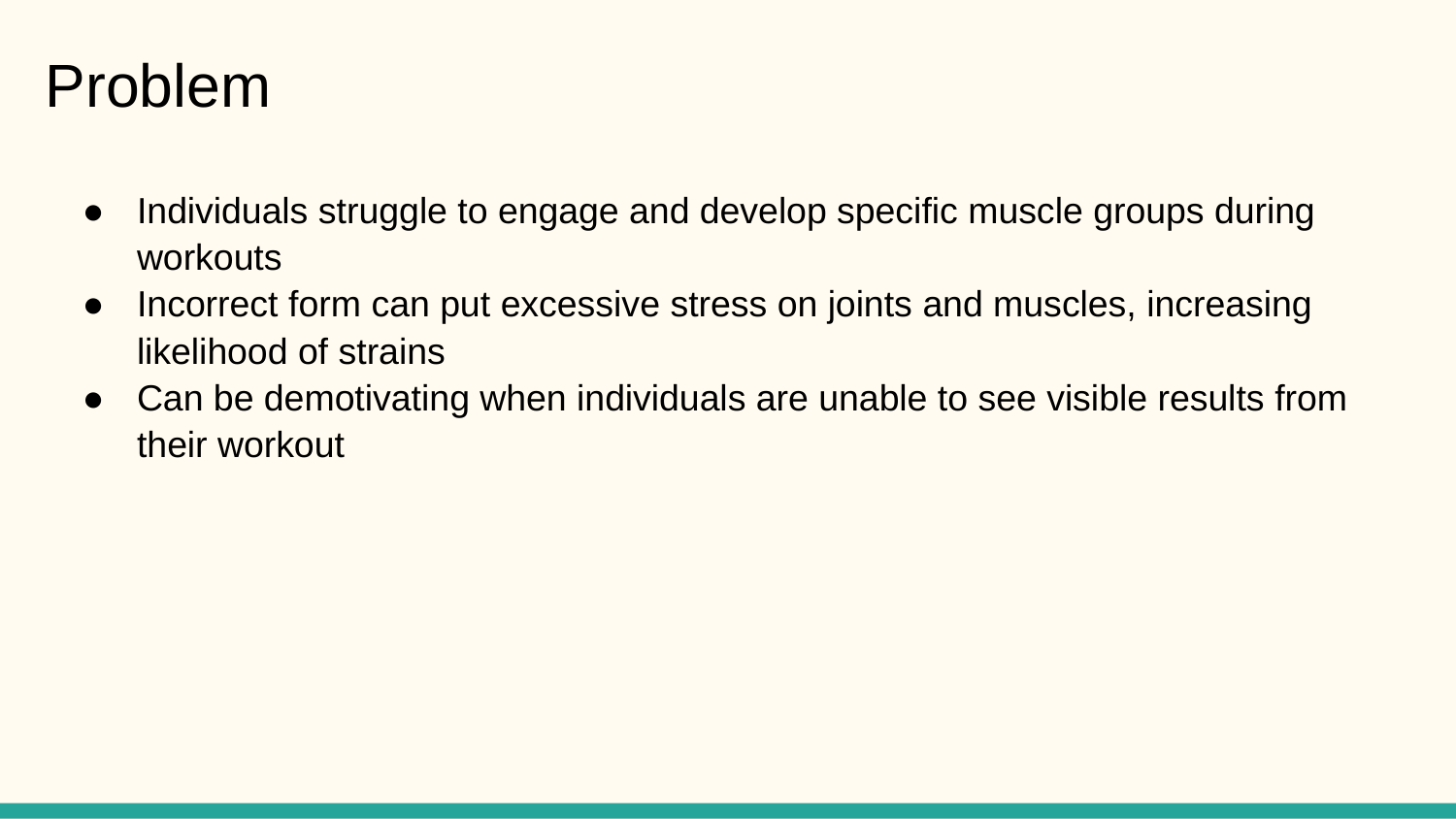

# Problem
Individuals struggle to engage and develop specific muscle groups during workouts
Incorrect form can put excessive stress on joints and muscles, increasing likelihood of strains
Can be demotivating when individuals are unable to see visible results from their workout